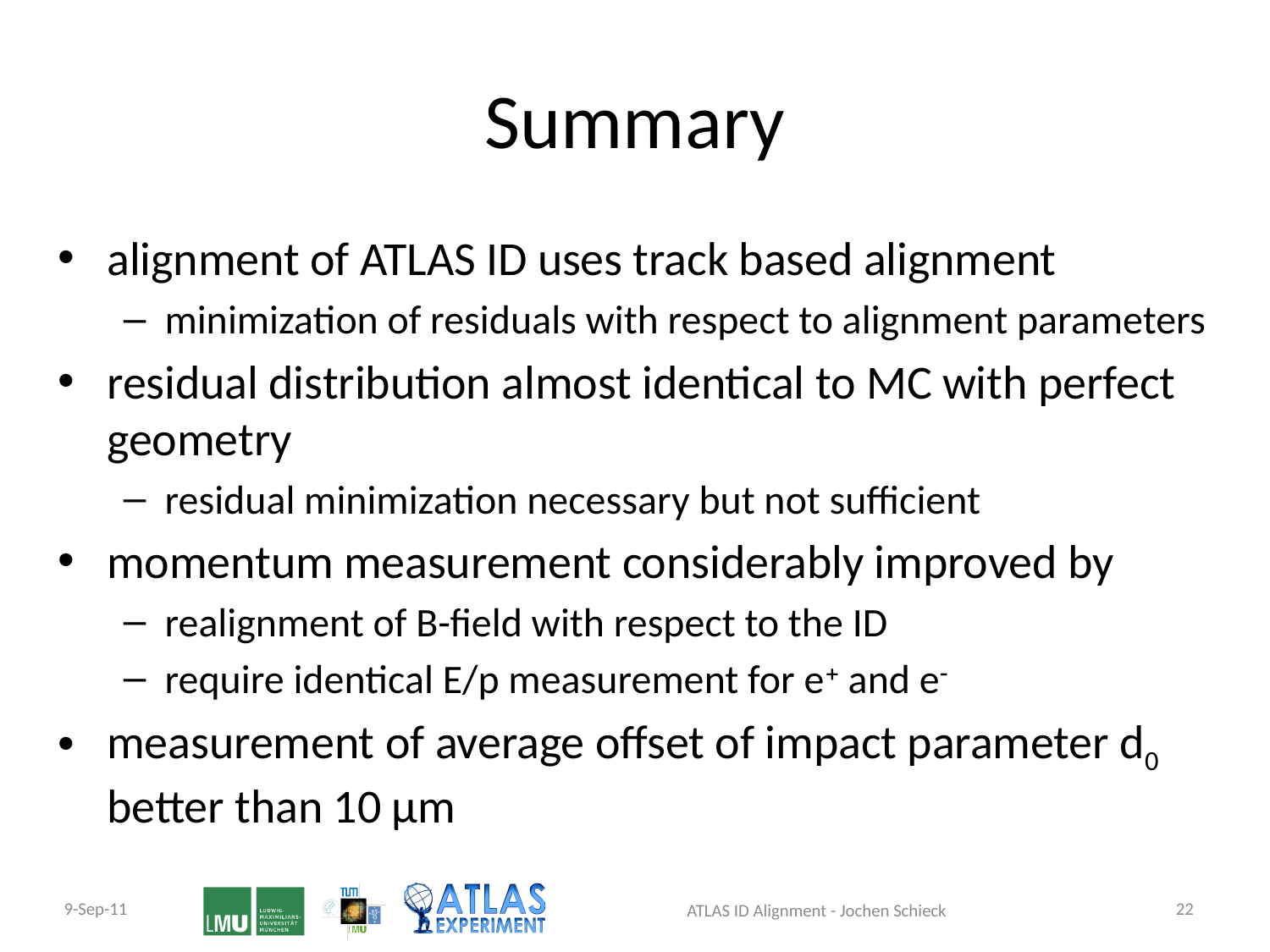

# Summary
alignment of ATLAS ID uses track based alignment
minimization of residuals with respect to alignment parameters
residual distribution almost identical to MC with perfect geometry
residual minimization necessary but not sufficient
momentum measurement considerably improved by
realignment of B-field with respect to the ID
require identical E/p measurement for e+ and e−
measurement of average offset of impact parameter d0 better than 10 μm
9-Sep-11
22
ATLAS ID Alignment - Jochen Schieck